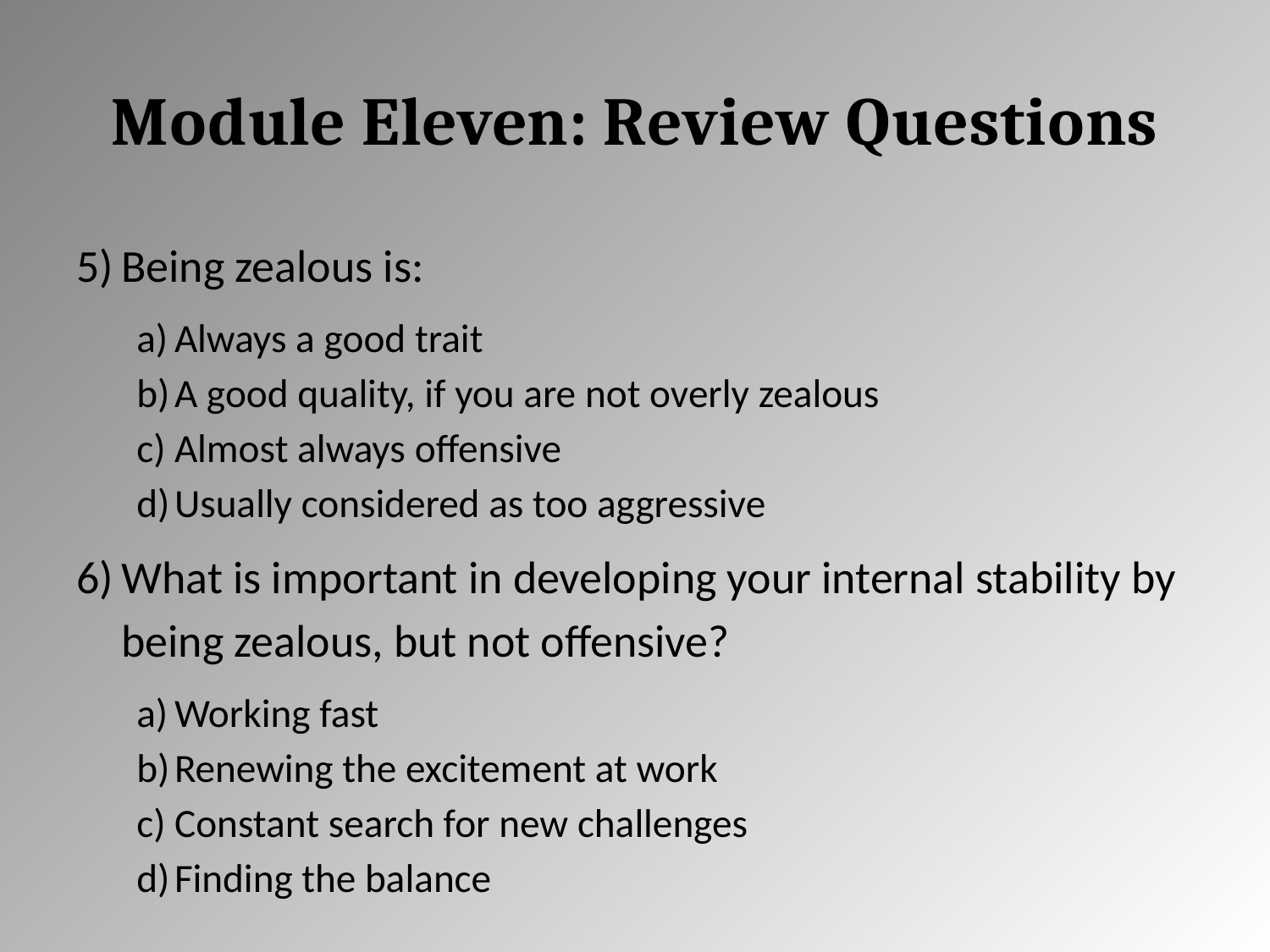

# Module Eleven: Review Questions
Being zealous is:
Always a good trait
A good quality, if you are not overly zealous
Almost always offensive
Usually considered as too aggressive
What is important in developing your internal stability by being zealous, but not offensive?
Working fast
Renewing the excitement at work
Constant search for new challenges
Finding the balance